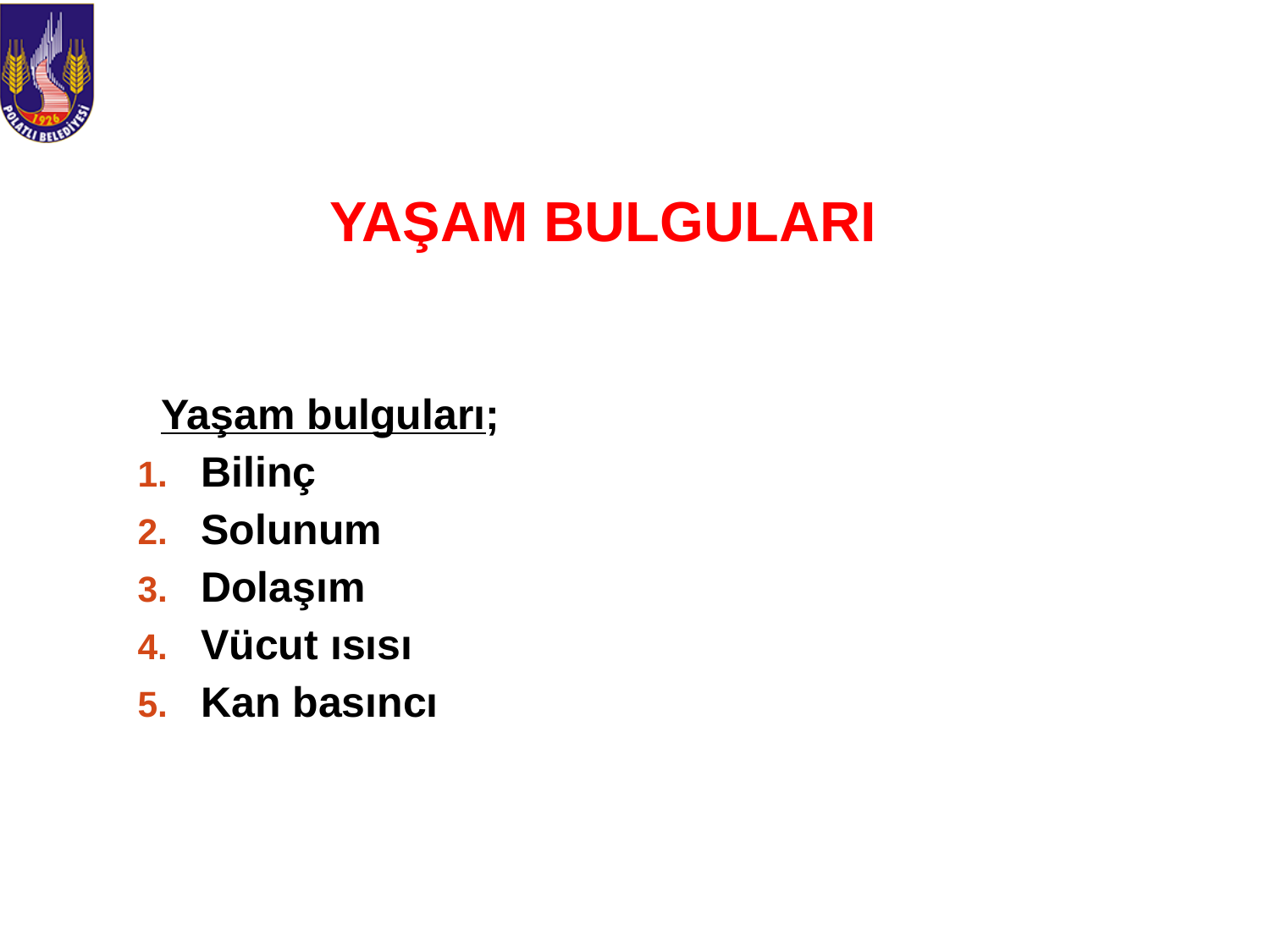

# YAŞAM BULGULARI

  Yaşam bulguları;
Bilinç
Solunum
Dolaşım
Vücut ısısı
Kan basıncı